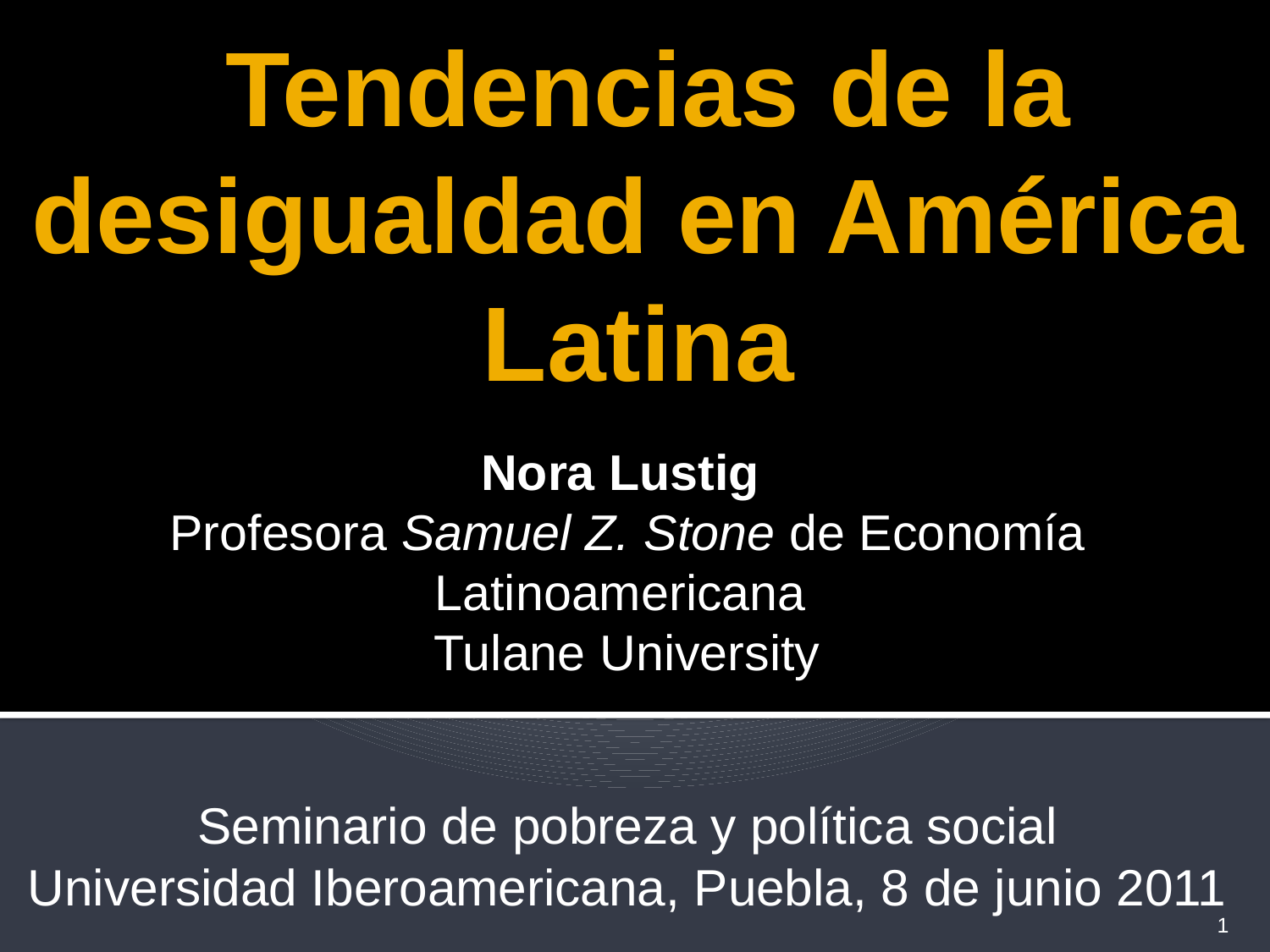

# Tendencias de la desigualdad en América Latina

Nora Lustig
Profesora Samuel Z. Stone de Economía Latinoamericana
Tulane University

Seminario de pobreza y política social
Universidad Iberoamericana, Puebla, 8 de junio 2011
1